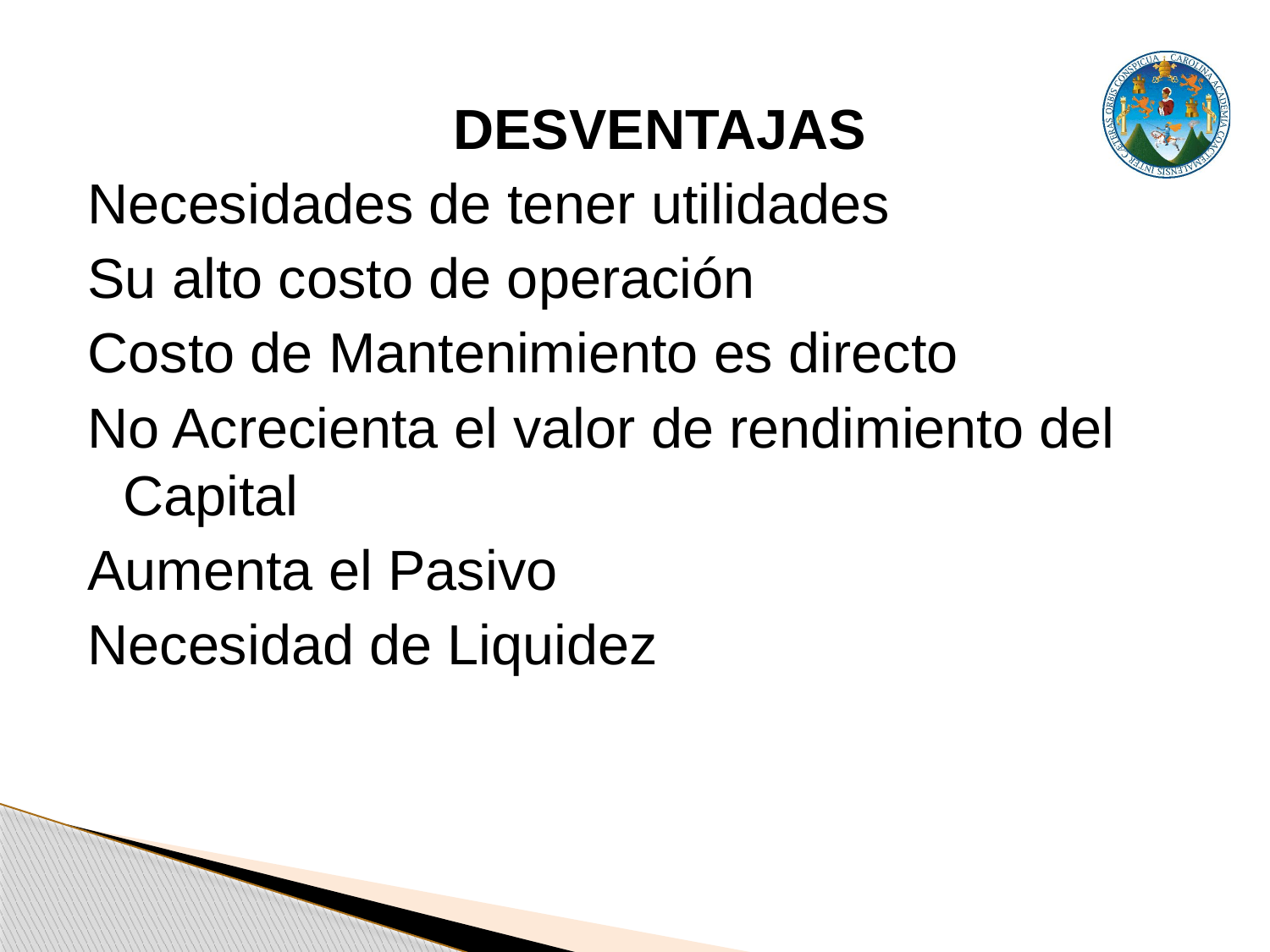

DESVENTAJAS
Necesidades de tener utilidades
Su alto costo de operación
Costo de Mantenimiento es directo
No Acrecienta el valor de rendimiento del Capital
Aumenta el Pasivo
Necesidad de Liquidez